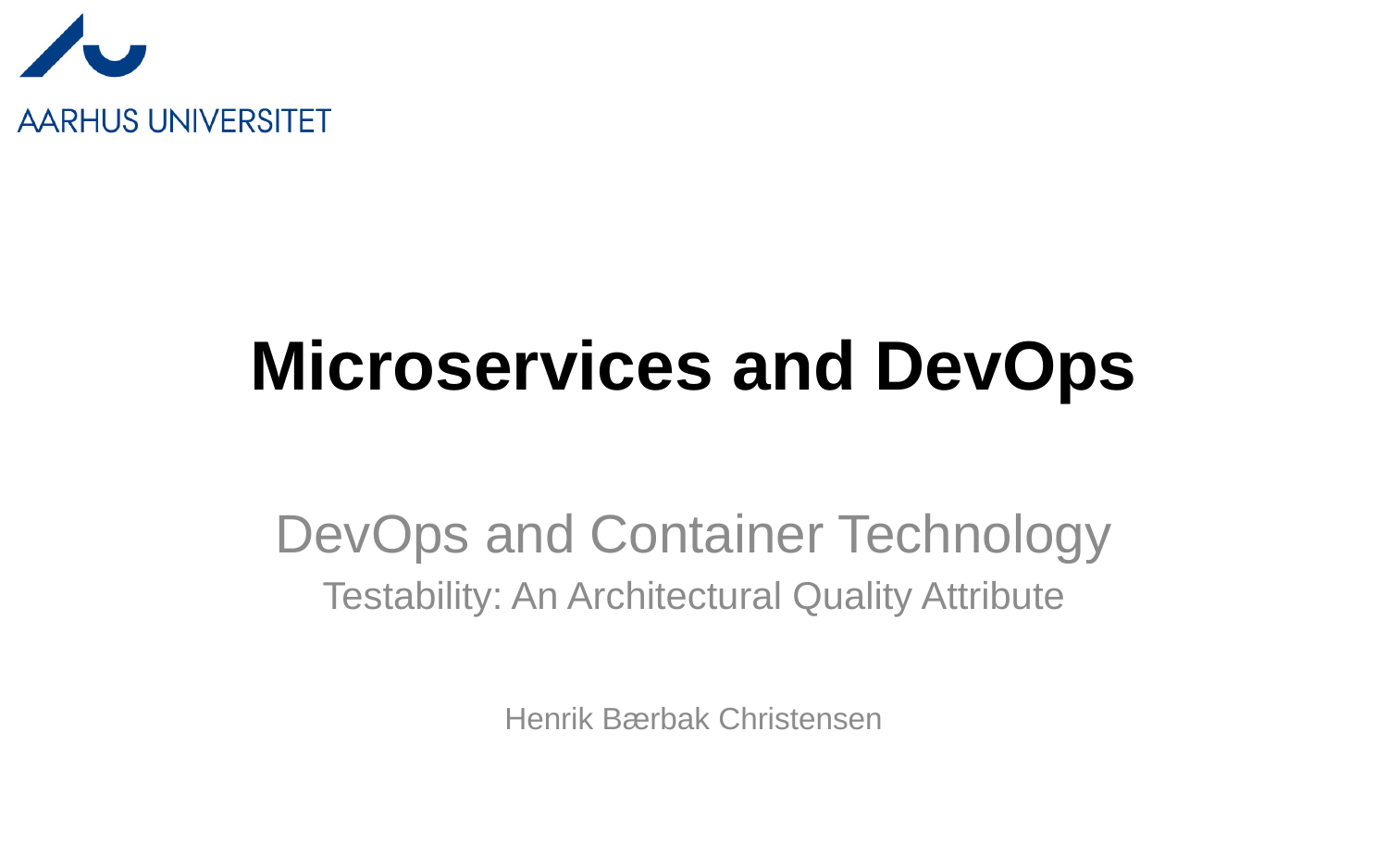

# Microservices and DevOps
DevOps and Container Technology
Testability: An Architectural Quality Attribute

Henrik Bærbak Christensen